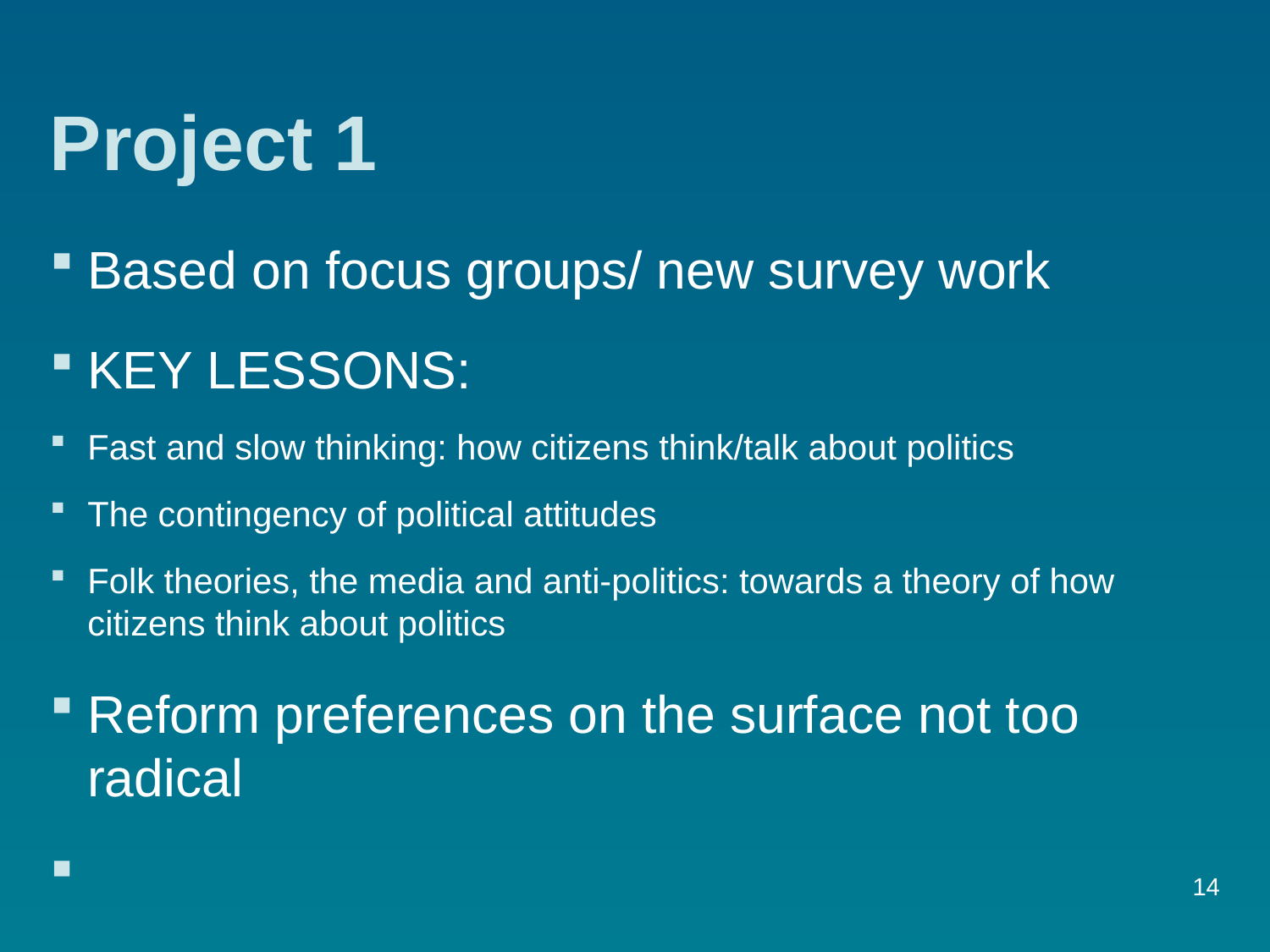

# Project 1
Based on focus groups/ new survey work
KEY LESSONS:
Fast and slow thinking: how citizens think/talk about politics
The contingency of political attitudes
Folk theories, the media and anti-politics: towards a theory of how citizens think about politics
Reform preferences on the surface not too radical

14